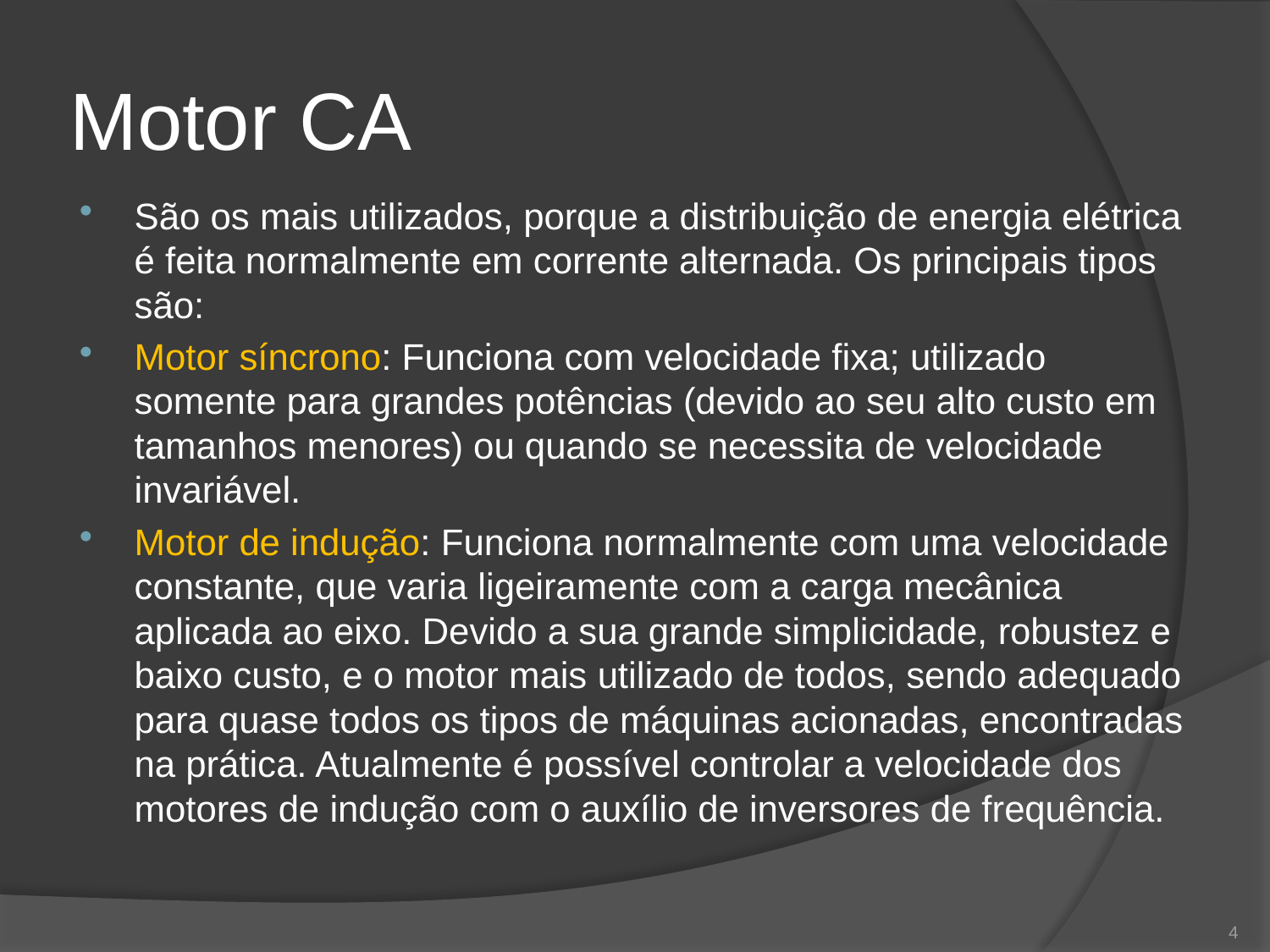

# Motor CA
São os mais utilizados, porque a distribuição de energia elétrica é feita normalmente em corrente alternada. Os principais tipos são:
Motor síncrono: Funciona com velocidade fixa; utilizado somente para grandes potências (devido ao seu alto custo em tamanhos menores) ou quando se necessita de velocidade invariável.
Motor de indução: Funciona normalmente com uma velocidade  constante, que varia ligeiramente com a carga mecânica aplicada ao eixo. Devido a sua grande simplicidade, robustez e baixo custo, e o motor mais utilizado de todos, sendo adequado para quase todos os tipos de máquinas acionadas, encontradas na prática. Atualmente é possível controlar a velocidade dos motores de indução com o auxílio de inversores de frequência.
4